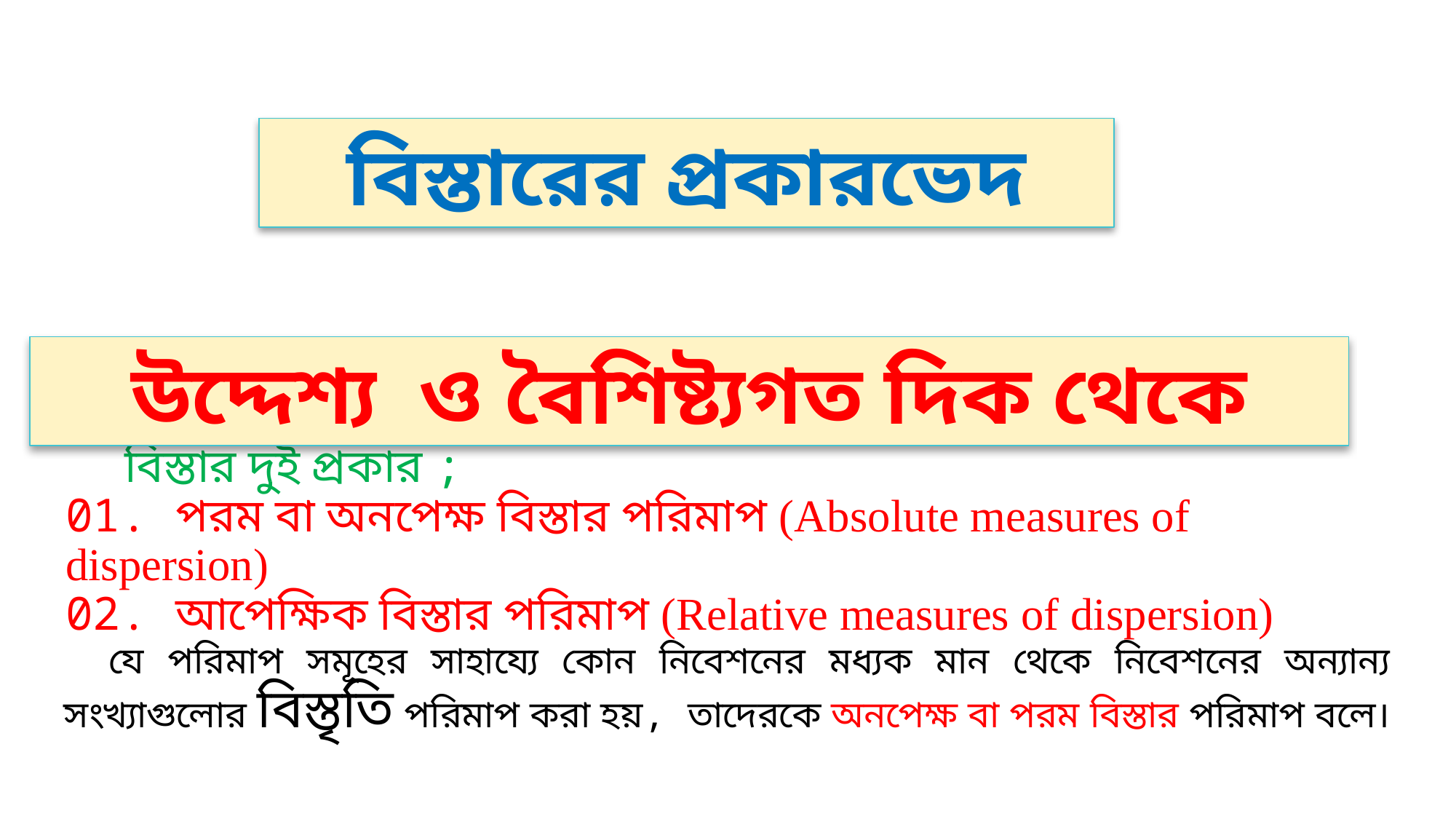

বিস্তারের প্রকারভেদ
উদ্দেশ্য  ও বৈশিষ্ট্যগত দিক থেকে
# বিস্তার দুই প্রকার ; 01. পরম বা অনপেক্ষ বিস্তার পরিমাপ (Absolute measures of dispersion) 02. আপেক্ষিক বিস্তার পরিমাপ (Relative measures of dispersion)
   যে পরিমাপ সমূহের সাহায্যে কোন নিবেশনের মধ্যক মান থেকে নিবেশনের অন্যান্য সংখ্যাগুলোর বিস্তৃতি পরিমাপ করা হয়, তাদেরকে অনপেক্ষ বা পরম বিস্তার পরিমাপ বলে।